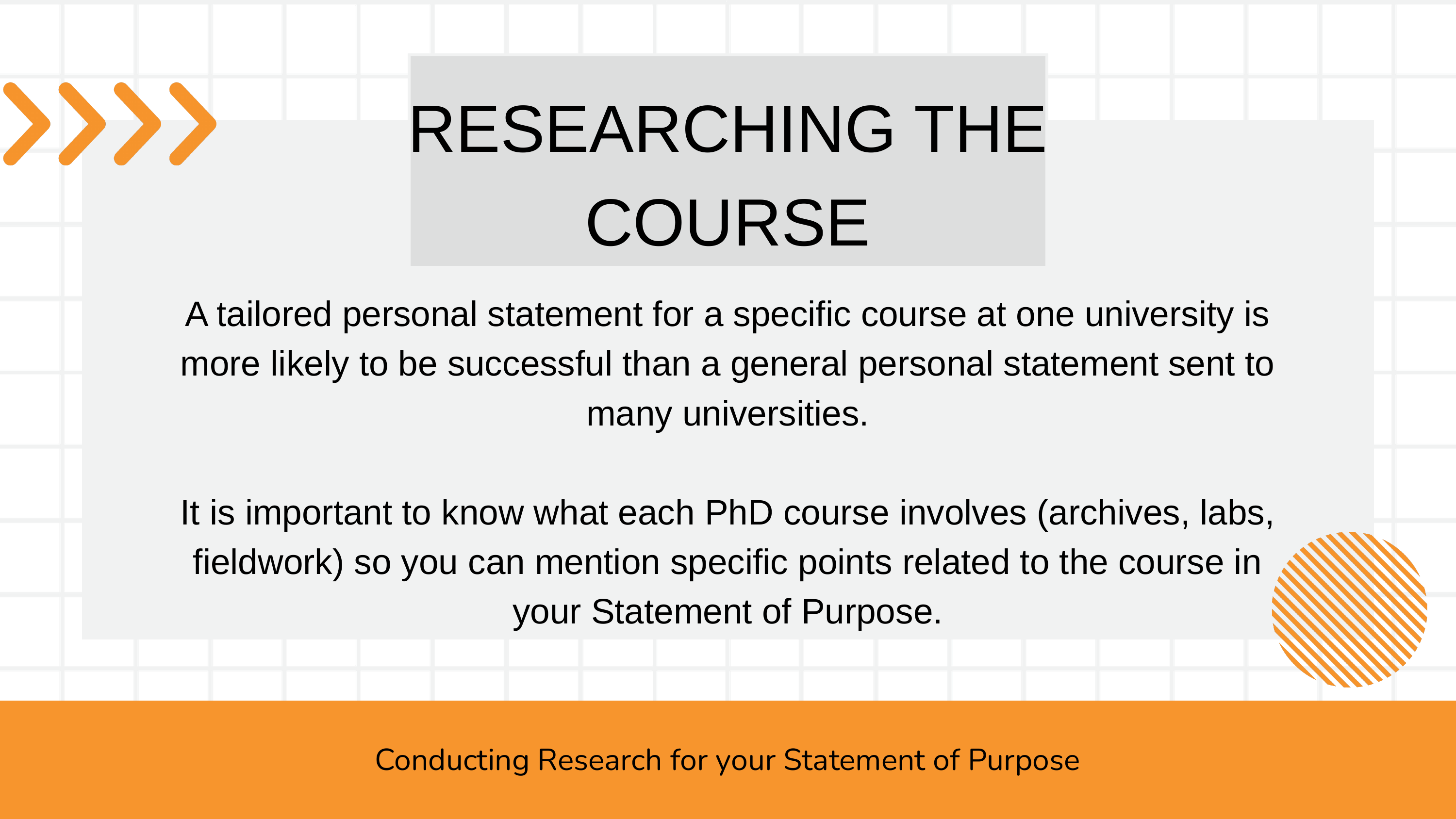

RESEARCHING THE COURSE

A tailored personal statement for a specific course at one university is more likely to be successful than a general personal statement sent to many universities.

It is important to know what each PhD course involves (archives, labs, fieldwork) so you can mention specific points related to the course in your Statement of Purpose.

Conducting Research for your Statement of Purpose